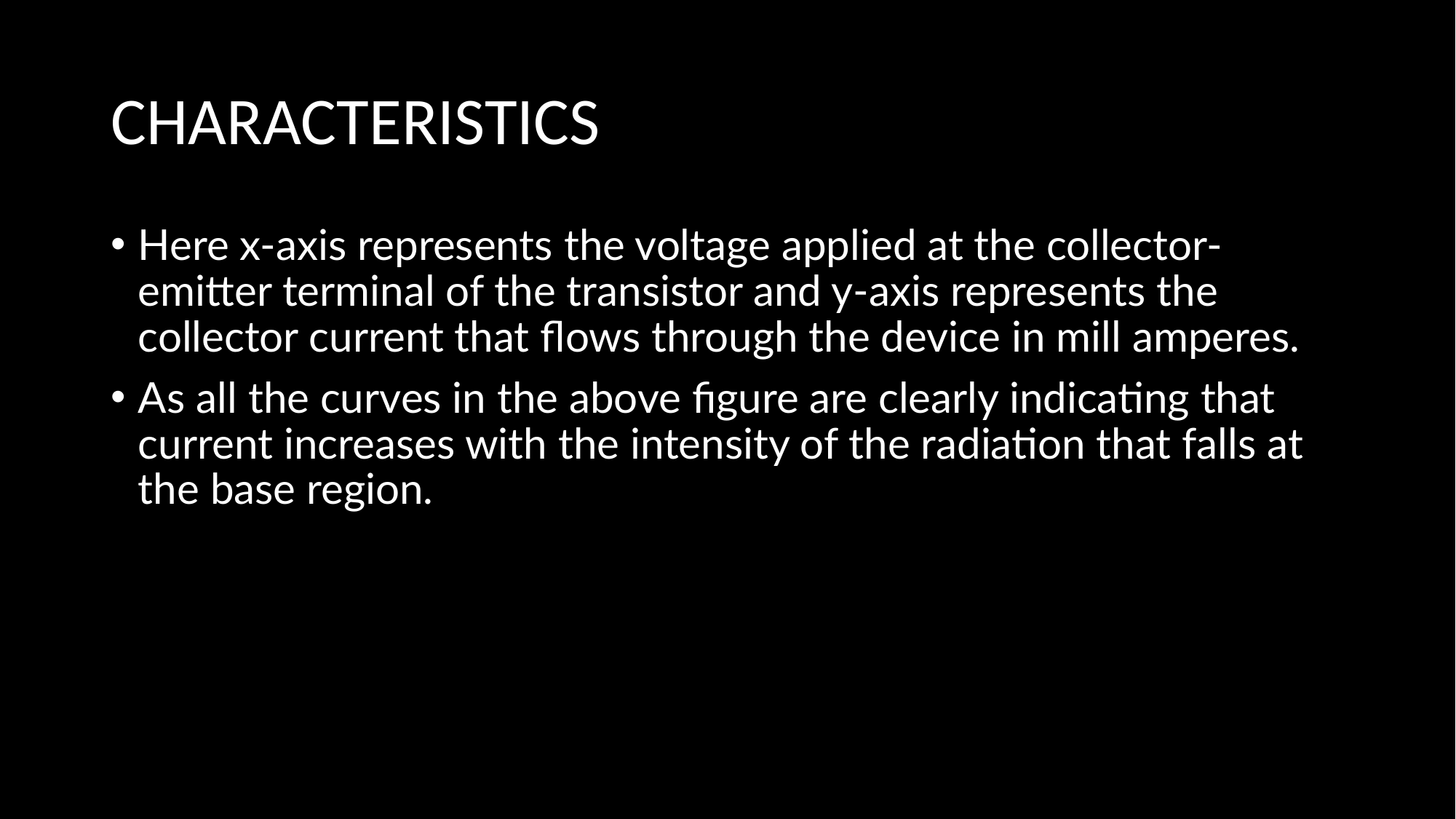

# CHARACTERISTICS
Here x-axis represents the voltage applied at the collector-emitter terminal of the transistor and y-axis represents the collector current that flows through the device in mill amperes.
As all the curves in the above figure are clearly indicating that current increases with the intensity of the radiation that falls at the base region.